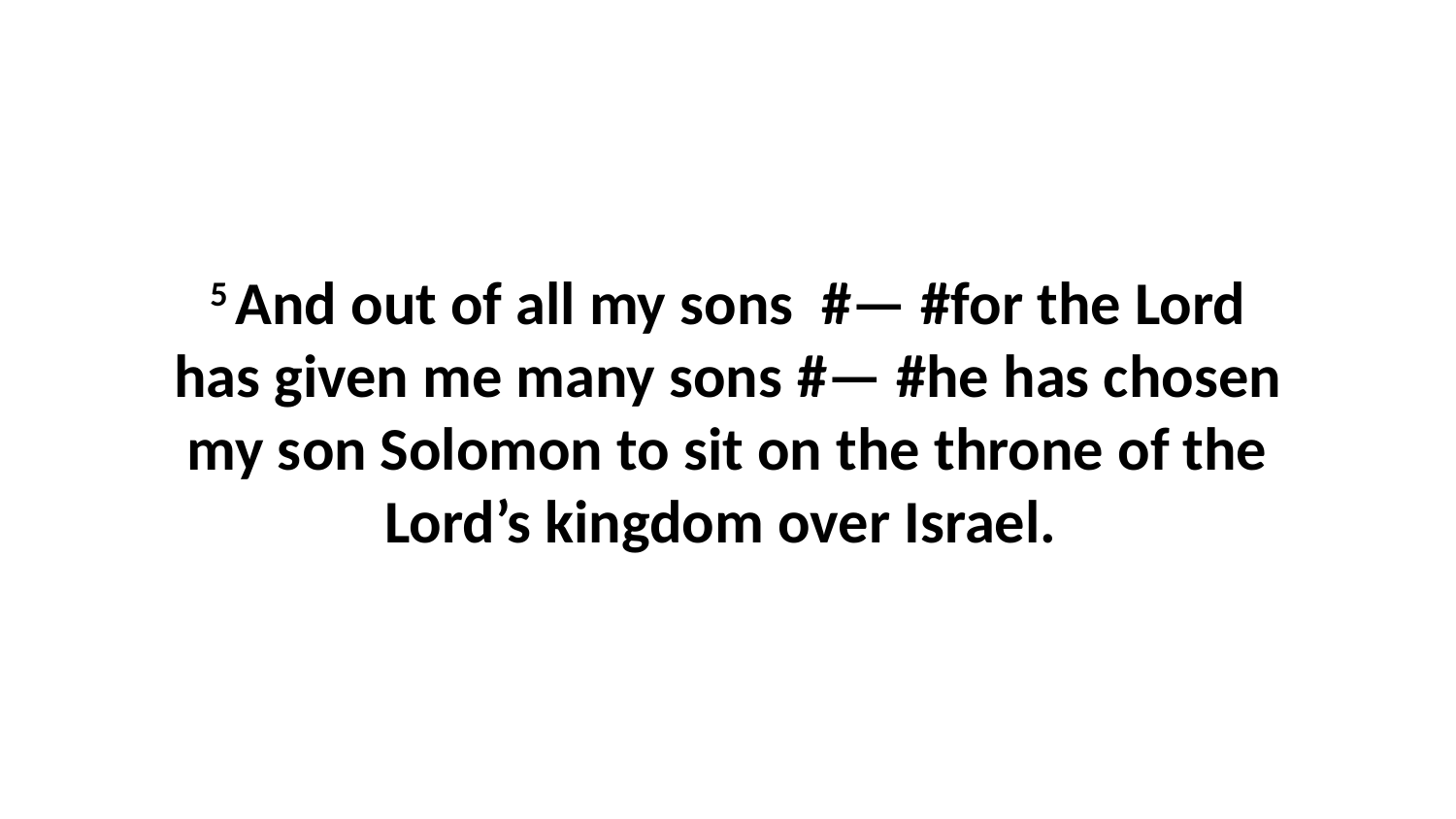

5 And out of all my sons  #— #for the Lord has given me many sons #— #he has chosen my son Solomon to sit on the throne of the Lord’s kingdom over Israel.